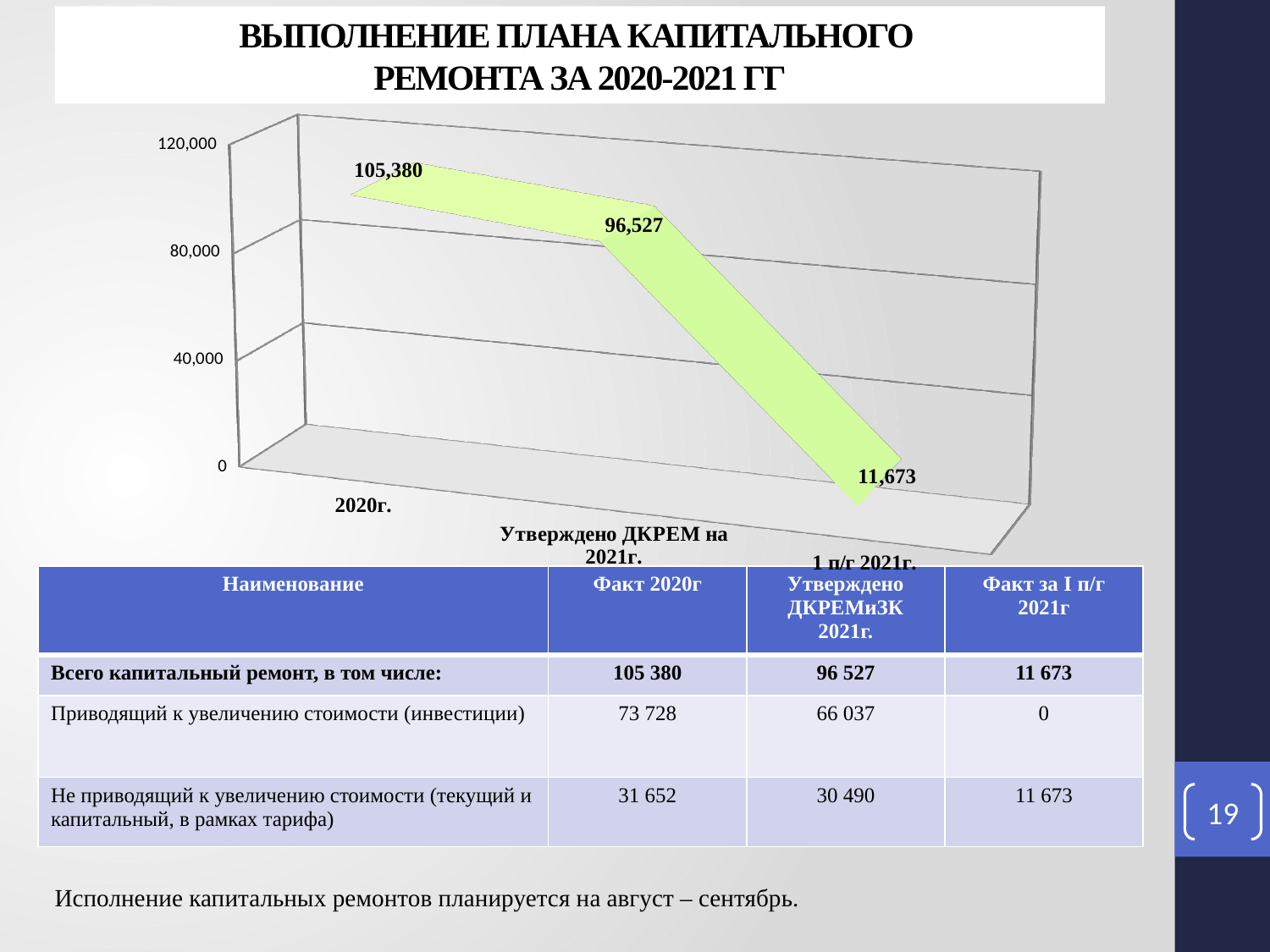

Выполнение плана капитального
ремонта за 2020-2021 гг

[unsupported chart]

| Наименование | Факт 2020г | Утверждено ДКРЕМиЗК 2021г. | Факт за I п/г 2021г |
| --- | --- | --- | --- |
| Всего капитальный ремонт, в том числе: | 105 380 | 96 527 | 11 673 |
| Приводящий к увеличению стоимости (инвестиции) | 73 728 | 66 037 | 0 |
| Не приводящий к увеличению стоимости (текущий и капитальный, в рамках тарифа) | 31 652 | 30 490 | 11 673 |
19
Исполнение капитальных ремонтов планируется на август – сентябрь.